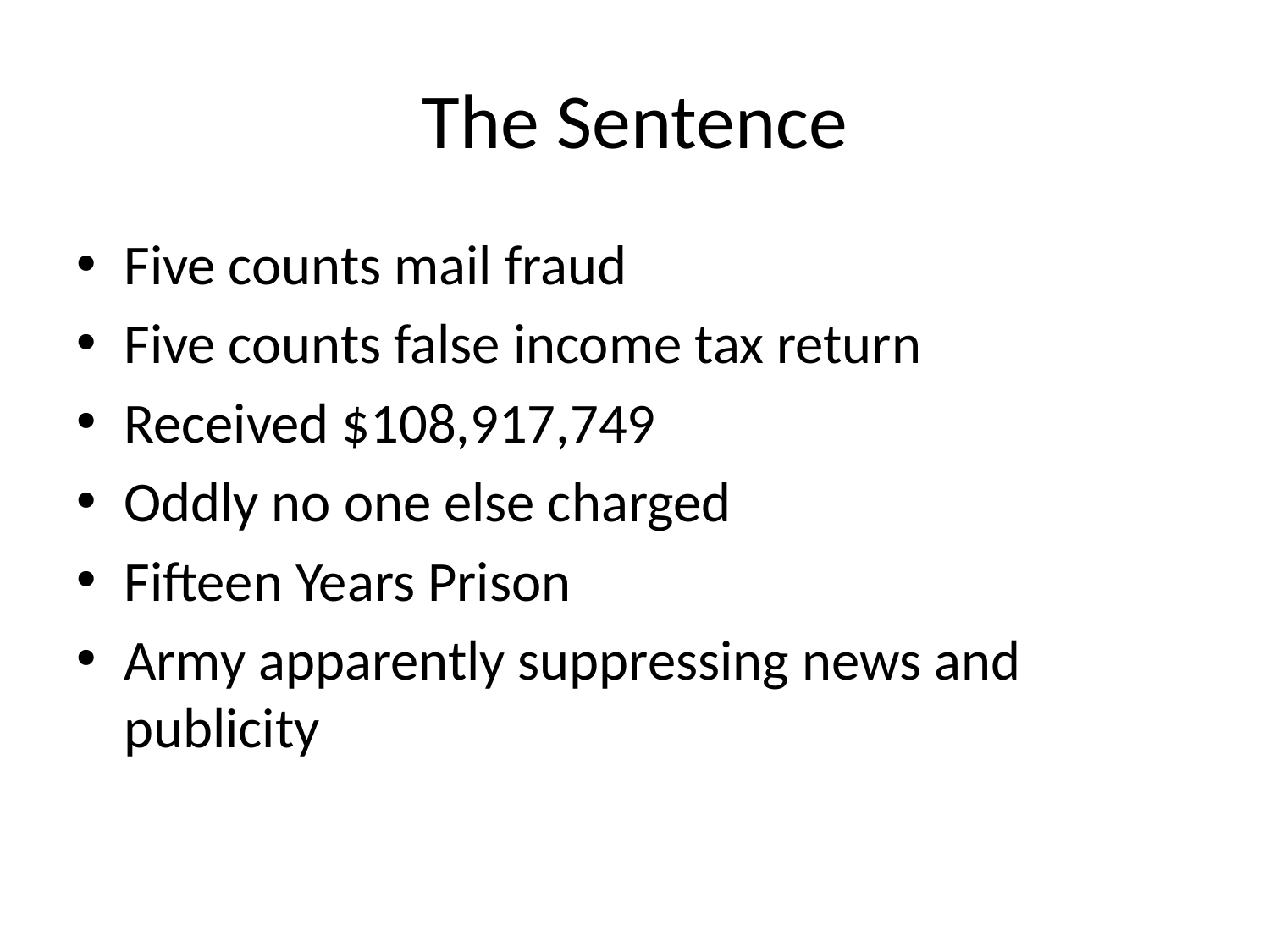

# The Sentence
Five counts mail fraud
Five counts false income tax return
Received $108,917,749
Oddly no one else charged
Fifteen Years Prison
Army apparently suppressing news and publicity